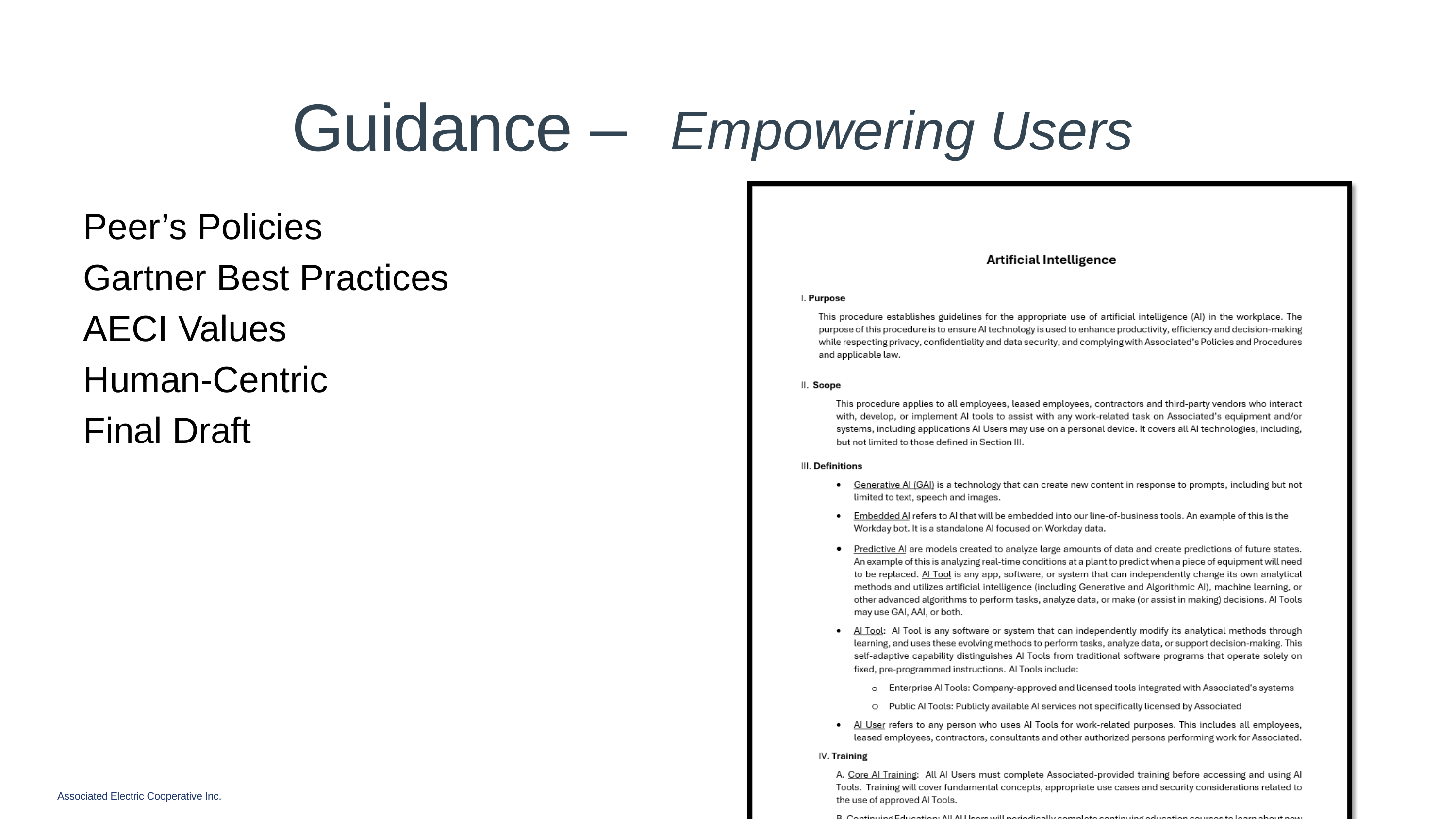

Guidance –
Empowering Users

Peer’s Policies
Gartner Best Practices
AECI Values
Human-Centric
Final Draft
Associated Electric Cooperative Inc.